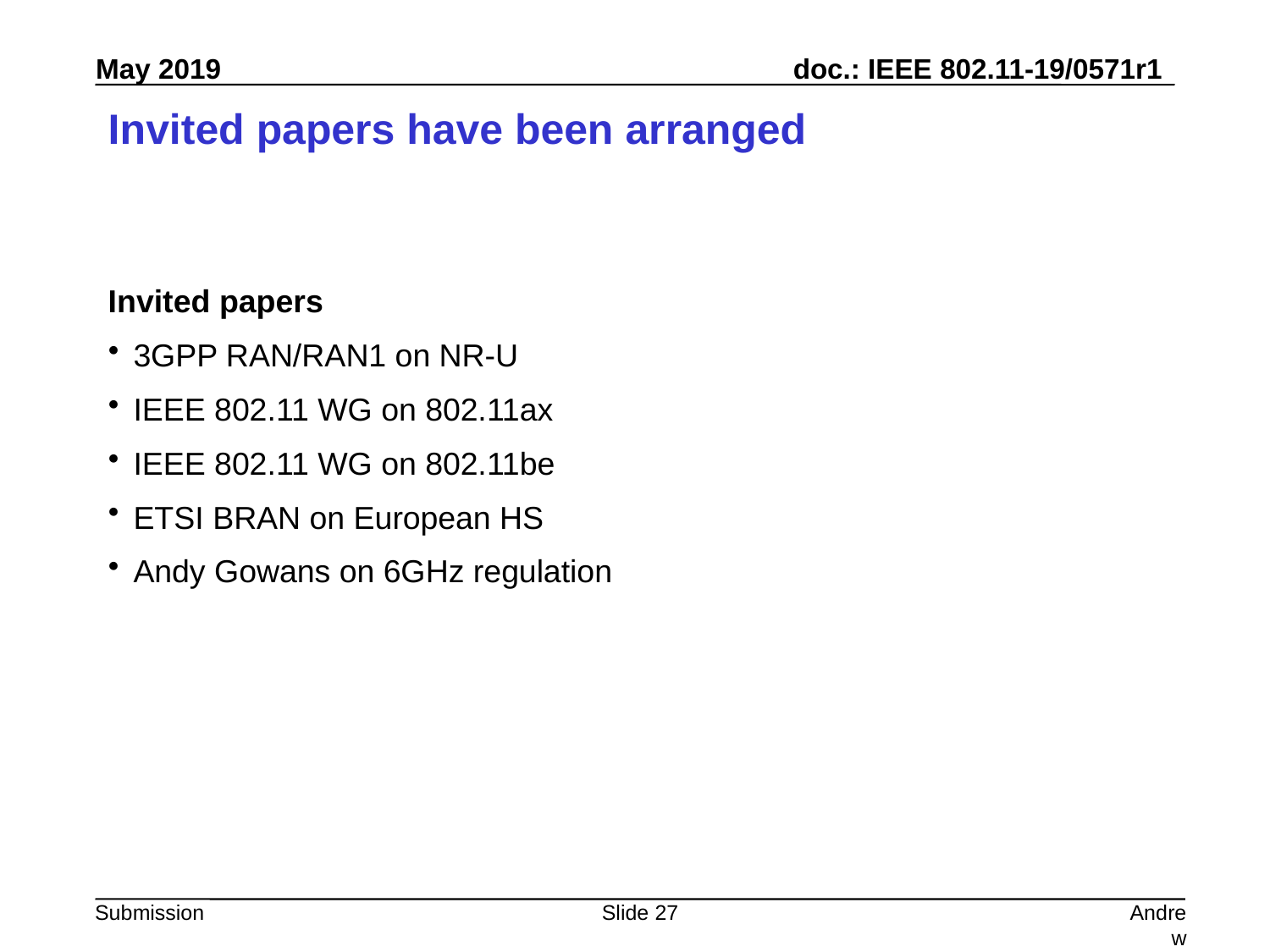

# Invited papers have been arranged
Invited papers
3GPP RAN/RAN1 on NR-U
IEEE 802.11 WG on 802.11ax
IEEE 802.11 WG on 802.11be
ETSI BRAN on European HS
Andy Gowans on 6GHz regulation
Slide 27
Andrew Myles, Cisco